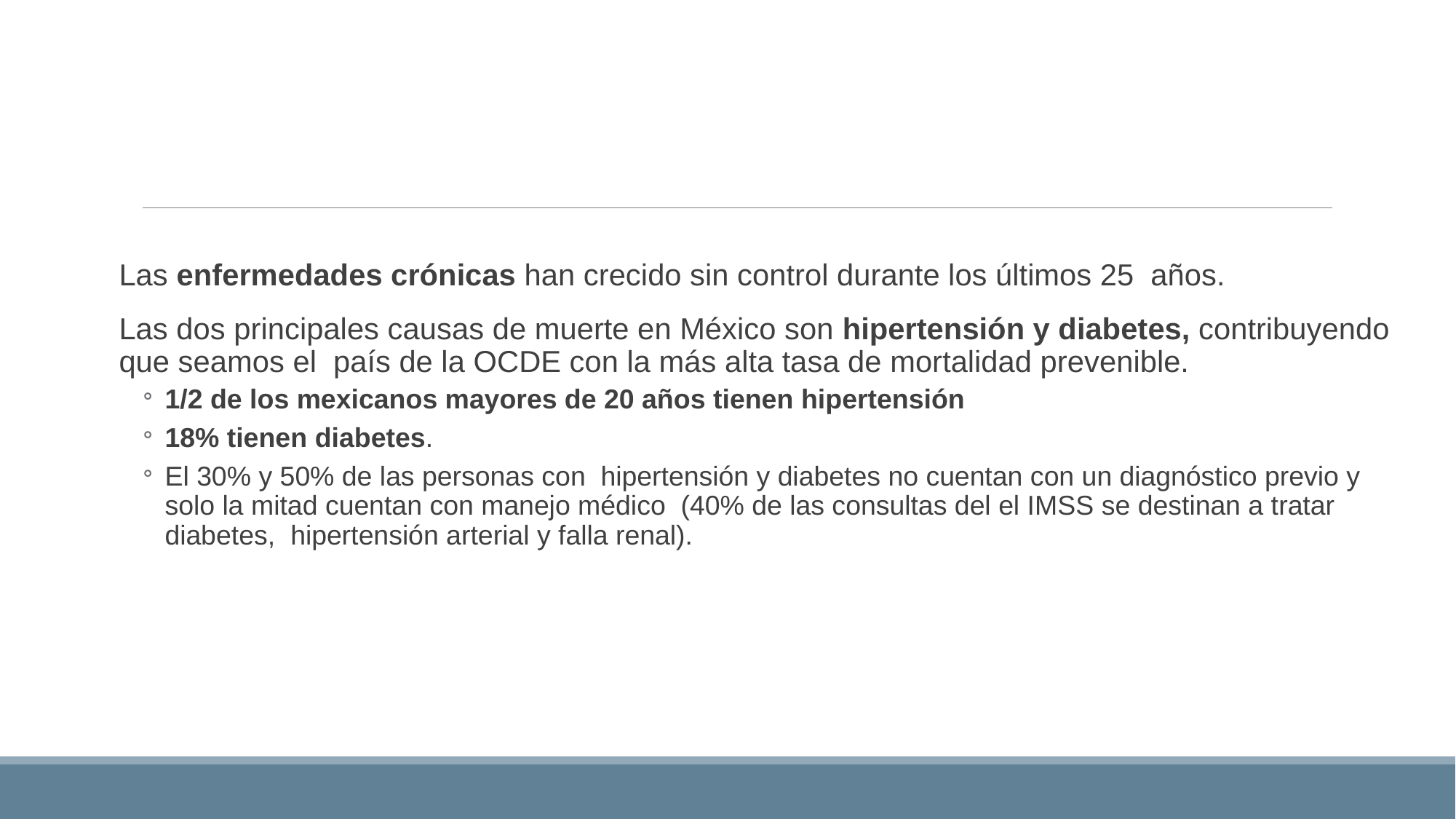

#
Las enfermedades crónicas han crecido sin control durante los últimos 25  años.
Las dos principales causas de muerte en México son hipertensión y diabetes, contribuyendo que seamos el  país de la OCDE con la más alta tasa de mortalidad prevenible.
1/2 de los mexicanos mayores de 20 años tienen hipertensión
18% tienen diabetes.
El 30% y 50% de las personas con  hipertensión y diabetes no cuentan con un diagnóstico previo y solo la mitad cuentan con manejo médico  (40% de las consultas del el IMSS se destinan a tratar diabetes,  hipertensión arterial y falla renal).